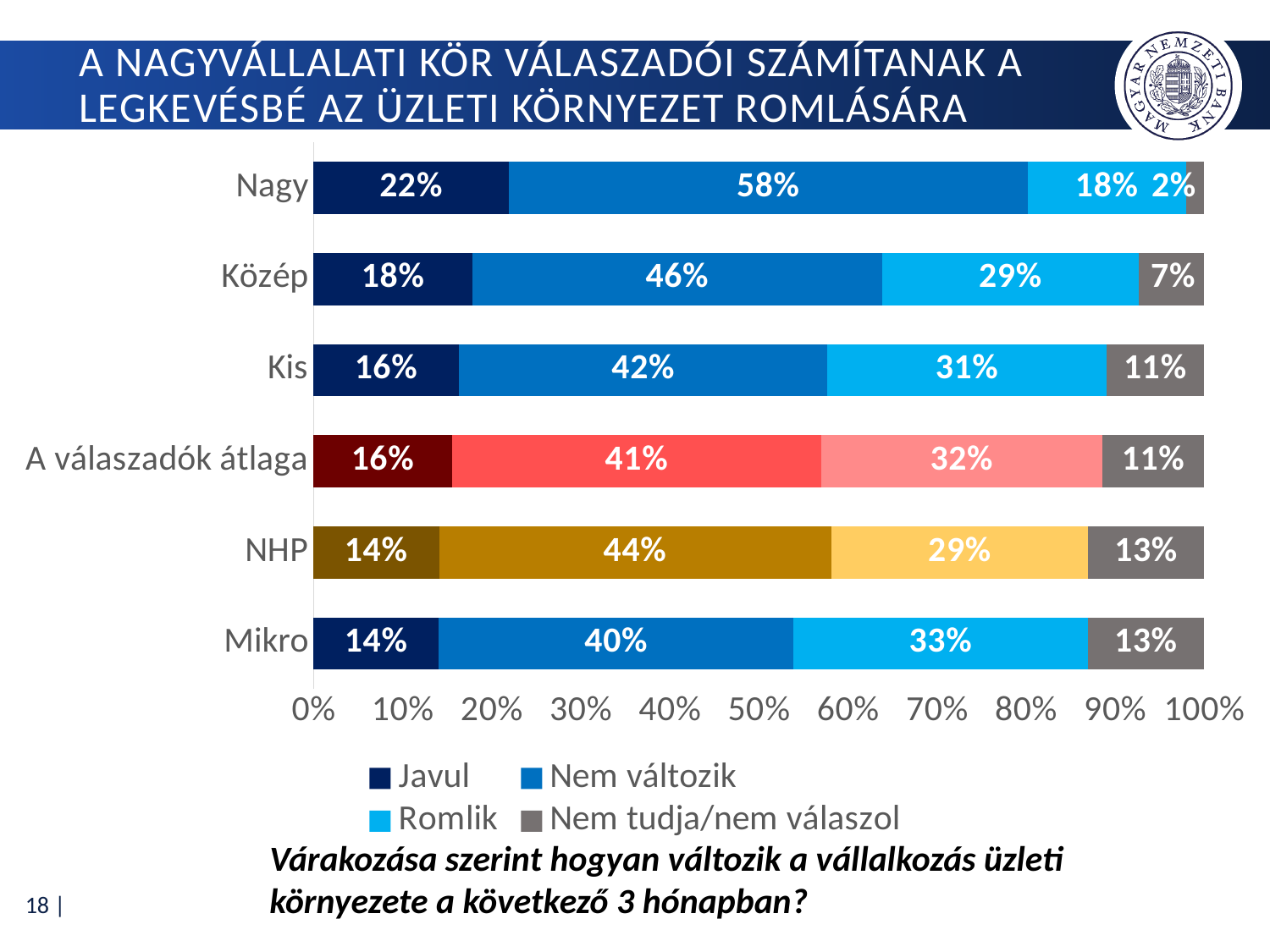

# A nagyvállalati kör válaszadói számítanak a legkevésbé az üzleti környezet romlására

### Chart

| Category | Javul | Nem változik | Romlik | Nem tudja/nem válaszol |
|---|---|---|---|---|
| Mikro | 0.14 | 0.396505376344086 | 0.3286290322580645 | 0.13 |
| NHP | 0.14096916299559473 | 0.44052863436123346 | 0.28854625550660795 | 0.1299559471365639 |
| A válaszadók átlaga | 0.155832974601808 | 0.4141196728368489 | 0.31597072750753336 | 0.11407662505380974 |
| Kis | 0.16435643564356436 | 0.4158415841584158 | 0.31485148514851485 | 0.11 |
| Közép | 0.17886178861788618 | 0.45934959349593496 | 0.2886178861788618 | 0.07317073170731707 |
| Nagy | 0.22 | 0.5833333333333334 | 0.17857142857142858 | 0.02 |
Várakozása szerint hogyan változik a vállalkozás üzleti környezete a következő 3 hónapban?